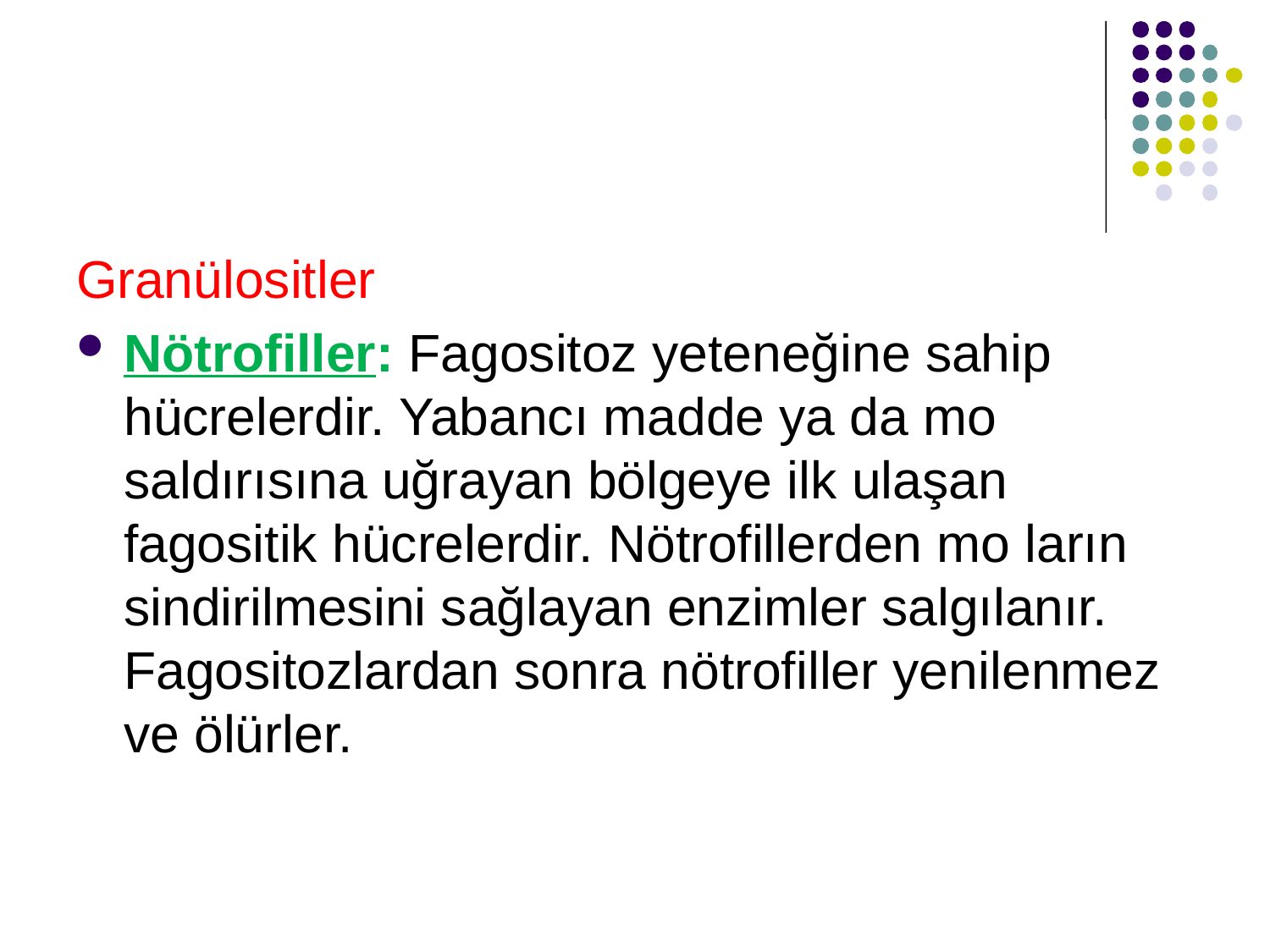

#
Granülositler
Nötrofiller: Fagositoz yeteneğine sahip hücrelerdir. Yabancı madde ya da mo saldırısına uğrayan bölgeye ilk ulaşan fagositik hücrelerdir. Nötrofillerden mo ların sindirilmesini sağlayan enzimler salgılanır. Fagositozlardan sonra nötrofiller yenilenmez ve ölürler.